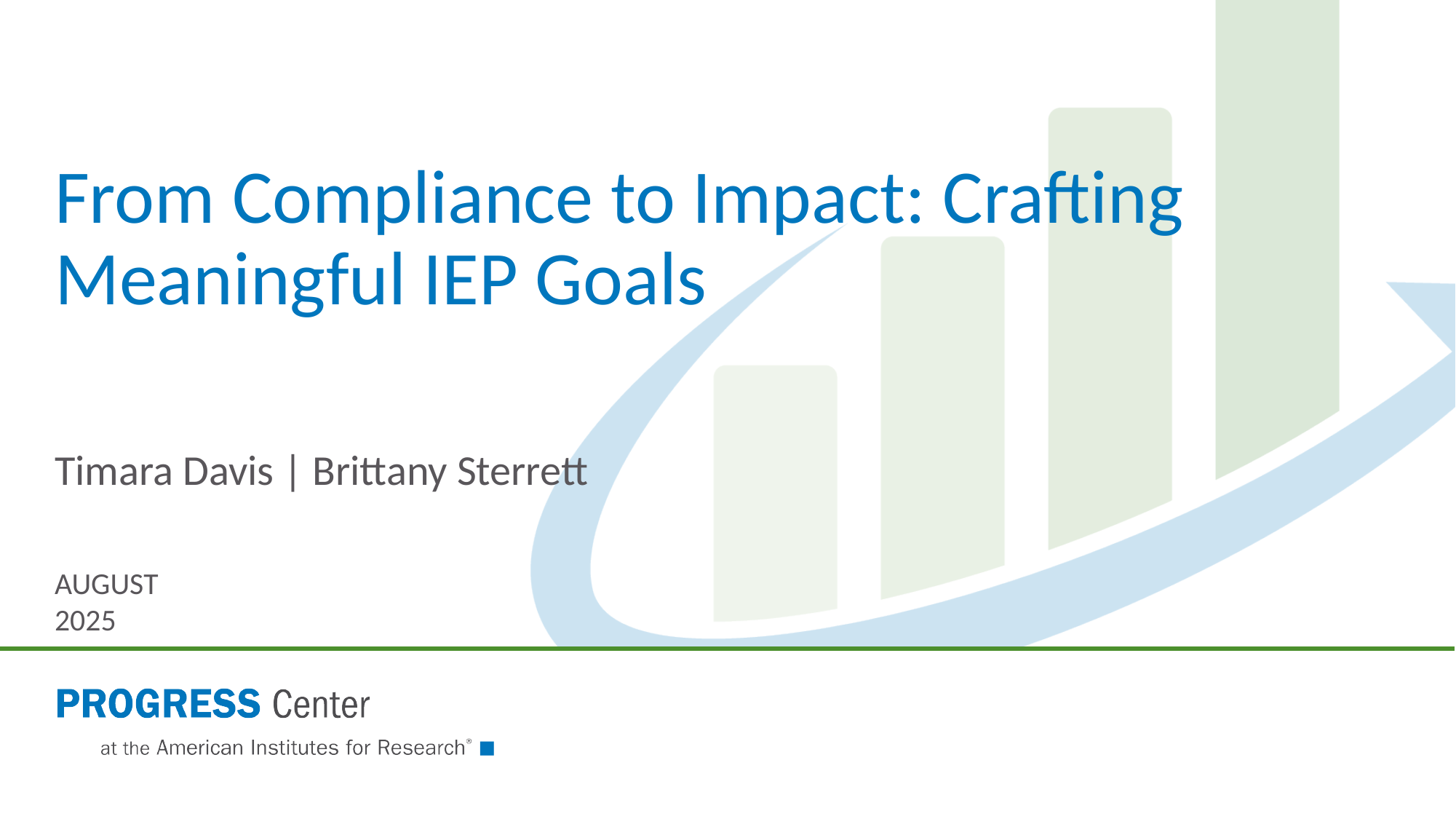

# From Compliance to Impact: Crafting Meaningful IEP Goals
Timara Davis | Brittany Sterrett
August 2025